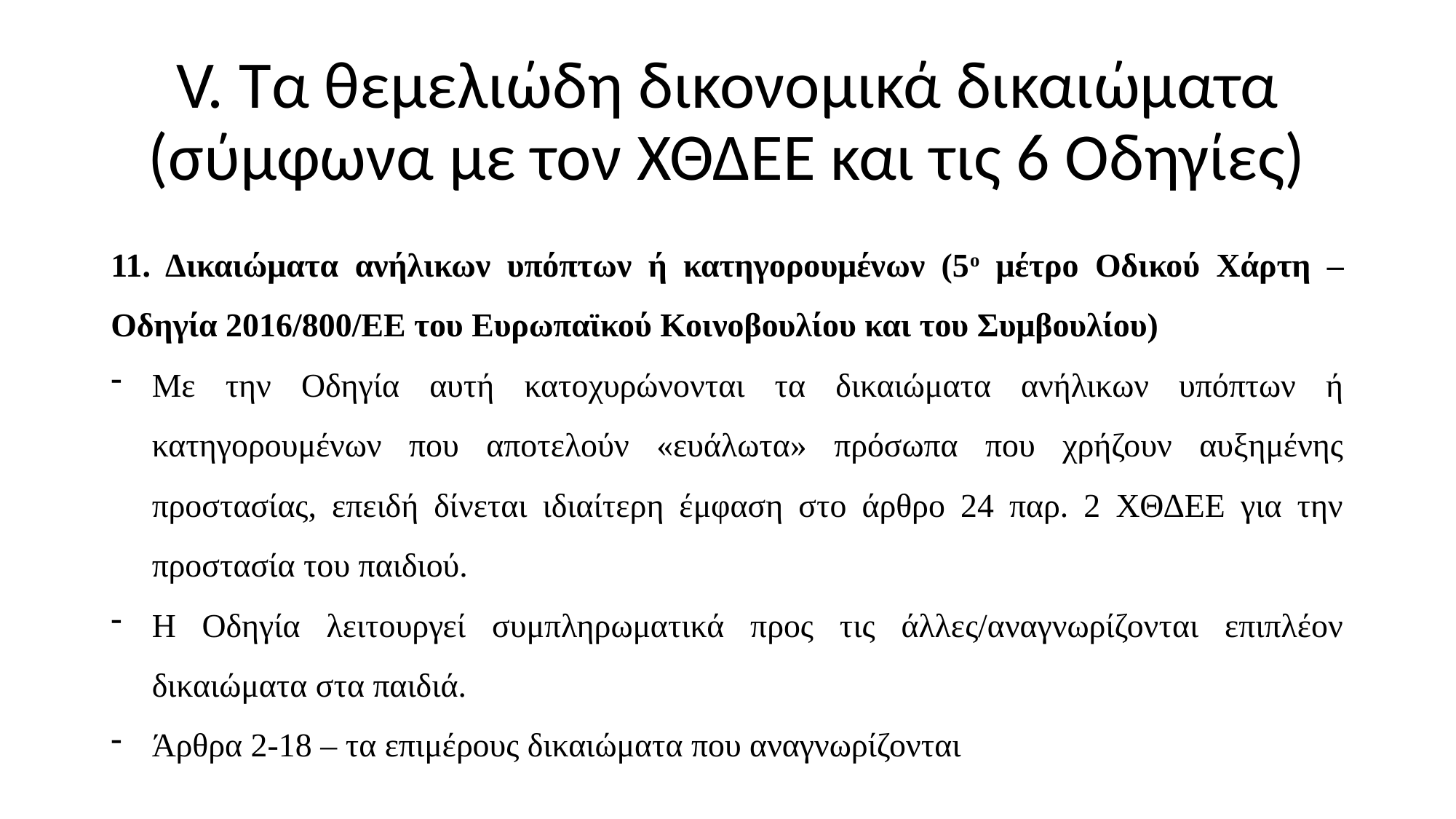

# V. Τα θεμελιώδη δικονομικά δικαιώματα (σύμφωνα με τον ΧΘΔΕΕ και τις 6 Οδηγίες)
11. Δικαιώματα ανήλικων υπόπτων ή κατηγορουμένων (5ο μέτρο Οδικού Χάρτη – Οδηγία 2016/800/ΕΕ του Ευρωπαϊκού Κοινοβουλίου και του Συμβουλίου)
Με την Οδηγία αυτή κατοχυρώνονται τα δικαιώματα ανήλικων υπόπτων ή κατηγορουμένων που αποτελούν «ευάλωτα» πρόσωπα που χρήζουν αυξημένης προστασίας, επειδή δίνεται ιδιαίτερη έμφαση στο άρθρο 24 παρ. 2 ΧΘΔΕΕ για την προστασία του παιδιού.
Η Οδηγία λειτουργεί συμπληρωματικά προς τις άλλες/αναγνωρίζονται επιπλέον δικαιώματα στα παιδιά.
Άρθρα 2-18 – τα επιμέρους δικαιώματα που αναγνωρίζονται